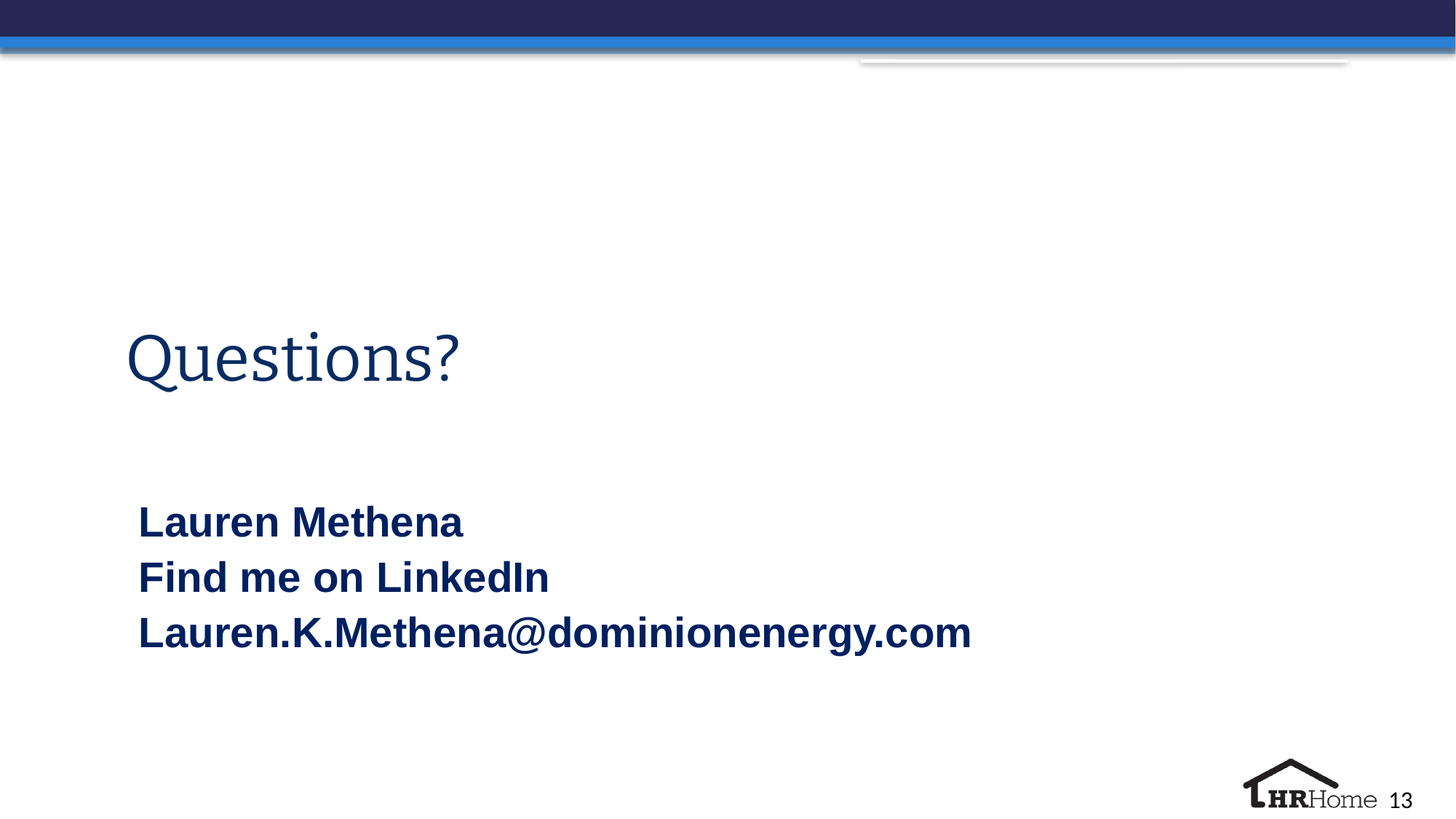

# Questions?
Lauren Methena
Find me on LinkedIn
Lauren.K.Methena@dominionenergy.com
13